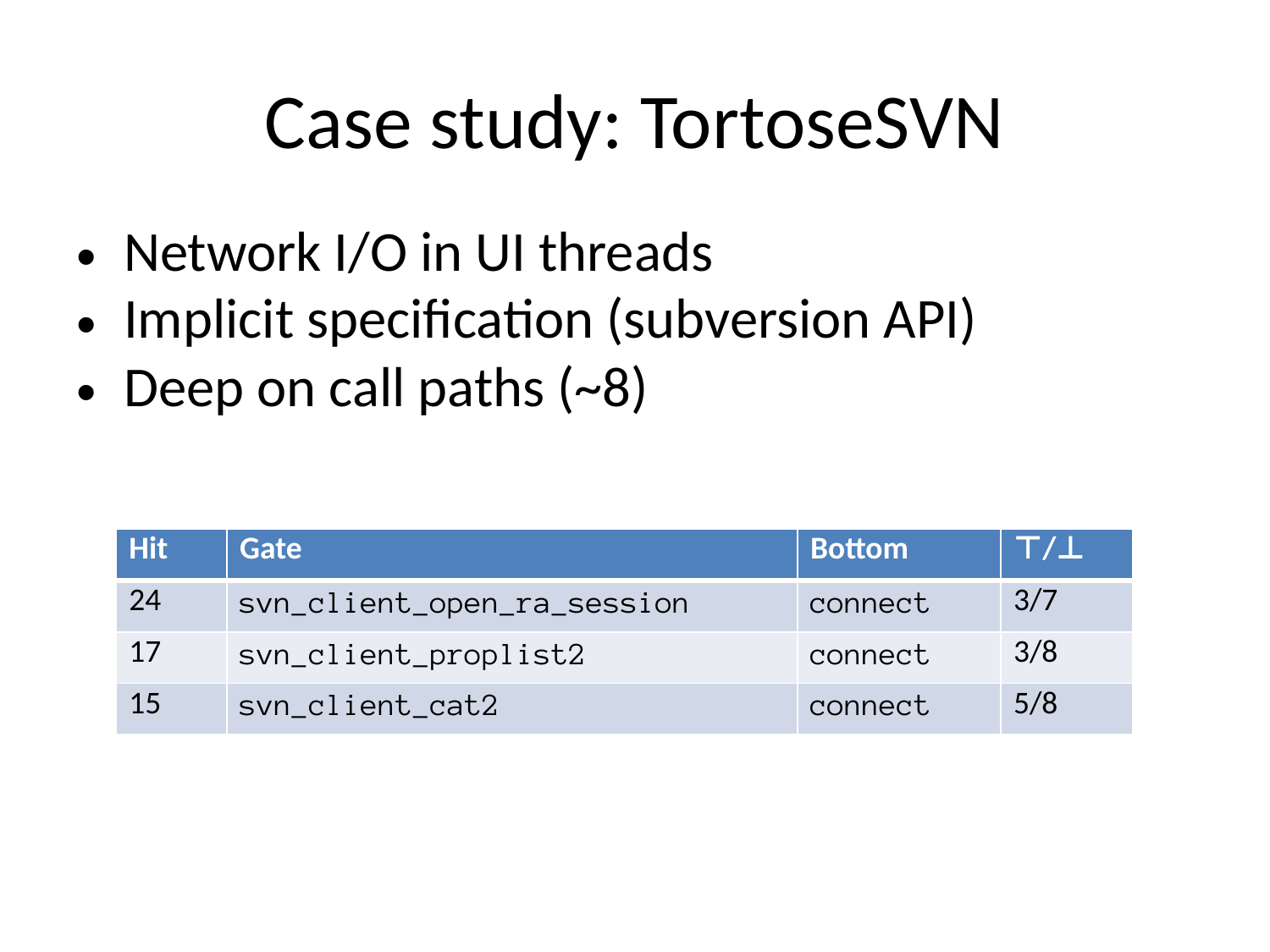

# Case study: TortoseSVN
Network I/O in UI threads
Implicit specification (subversion API)
Deep on call paths (~8)

| Hit | Gate | Bottom | ⊤/⊥ |
| --- | --- | --- | --- |
| 24 | svn\_client\_open\_ra\_session | connect | 3/7 |
| 17 | svn\_client\_proplist2 | connect | 3/8 |
| 15 | svn\_client\_cat2 | connect | 5/8 |